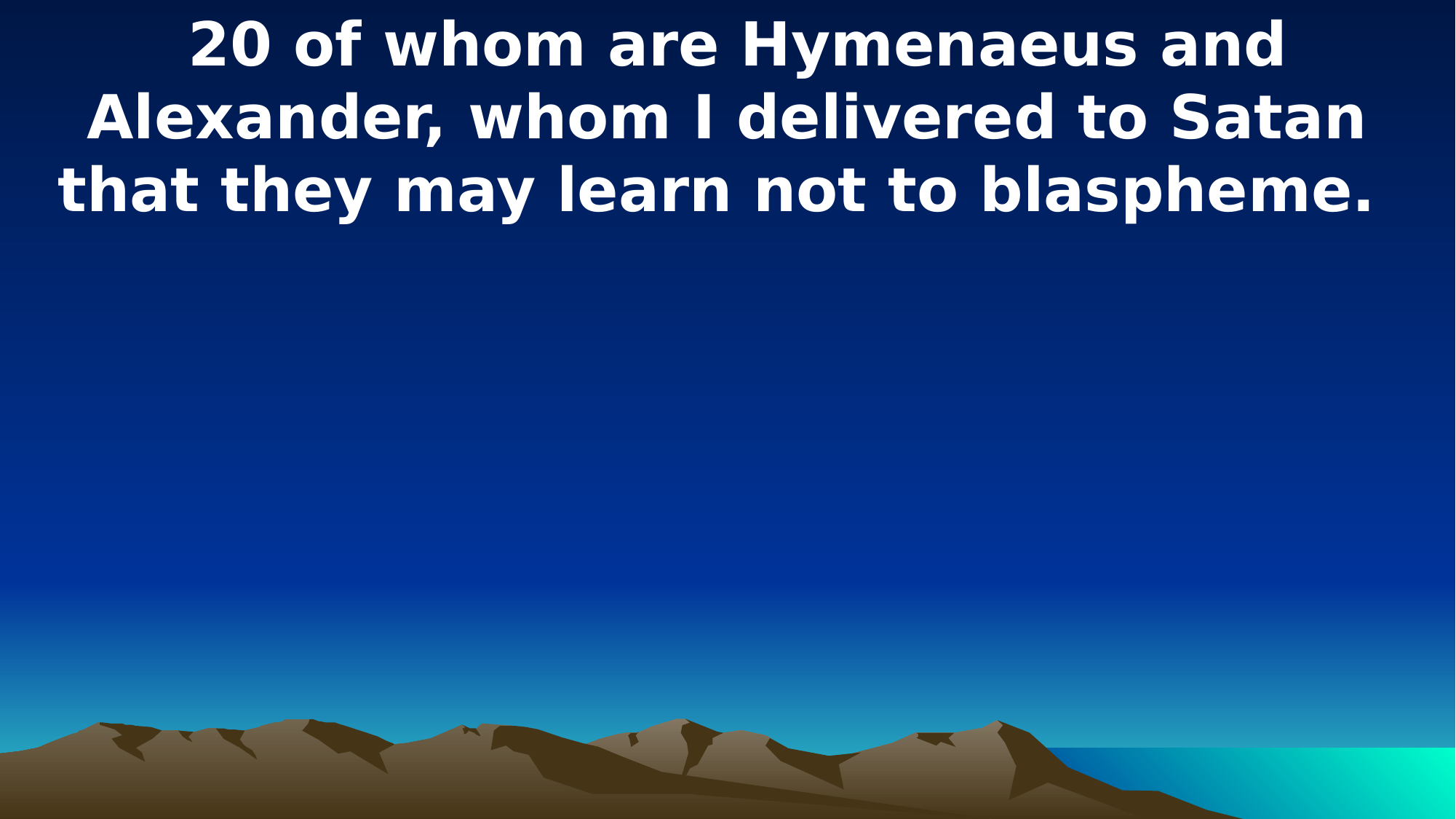

20 of whom are Hymenaeus and Alexander, whom I delivered to Satan that they may learn not to blaspheme.